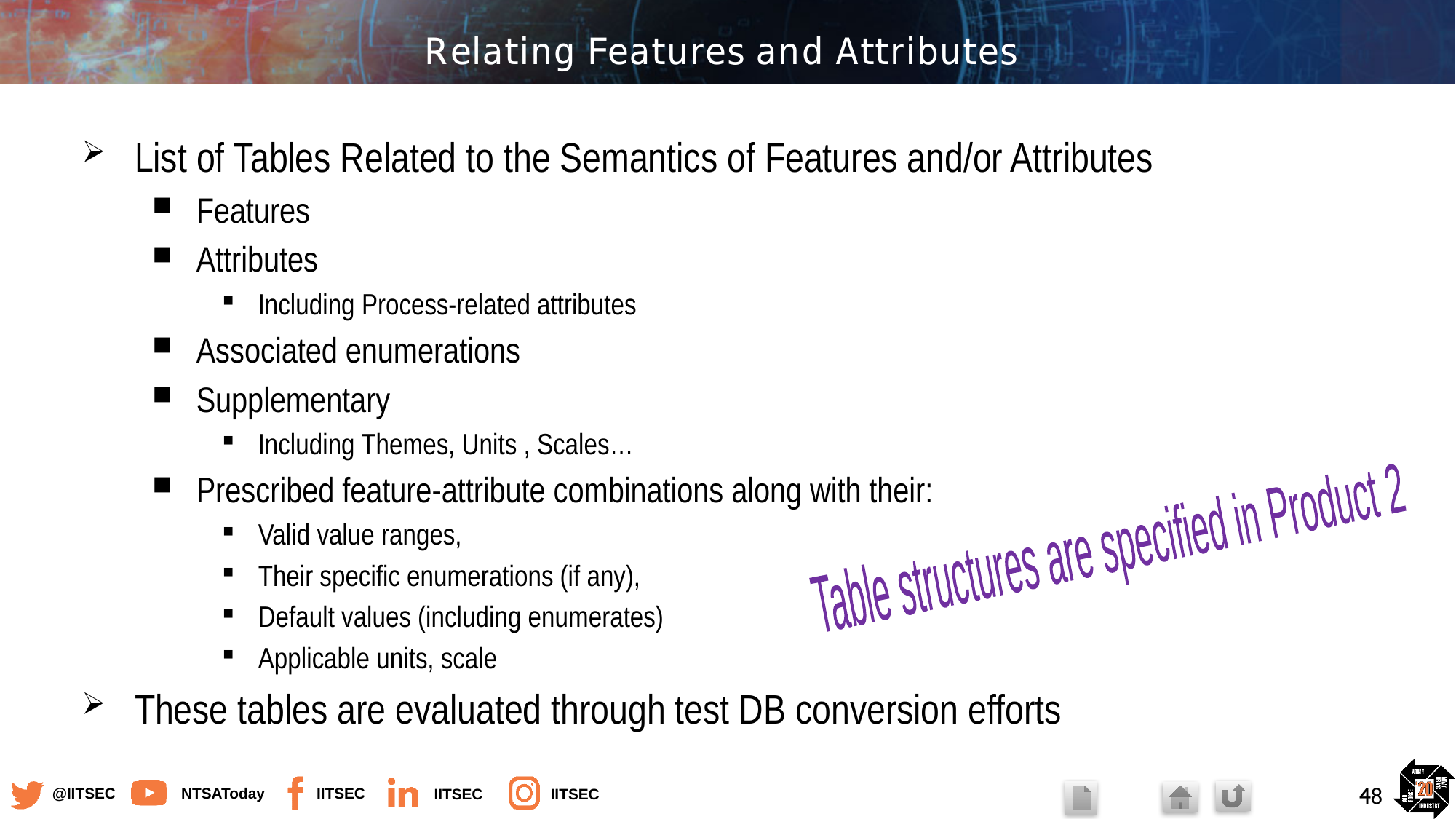

# Relating Features and Attributes
List of Tables Related to the Semantics of Features and/or Attributes
Features
Attributes
Including Process-related attributes
Associated enumerations
Supplementary
Including Themes, Units , Scales…
Prescribed feature-attribute combinations along with their:
Valid value ranges,
Their specific enumerations (if any),
Default values (including enumerates)
Applicable units, scale
These tables are evaluated through test DB conversion efforts

Table structures are specified in Product 2
48